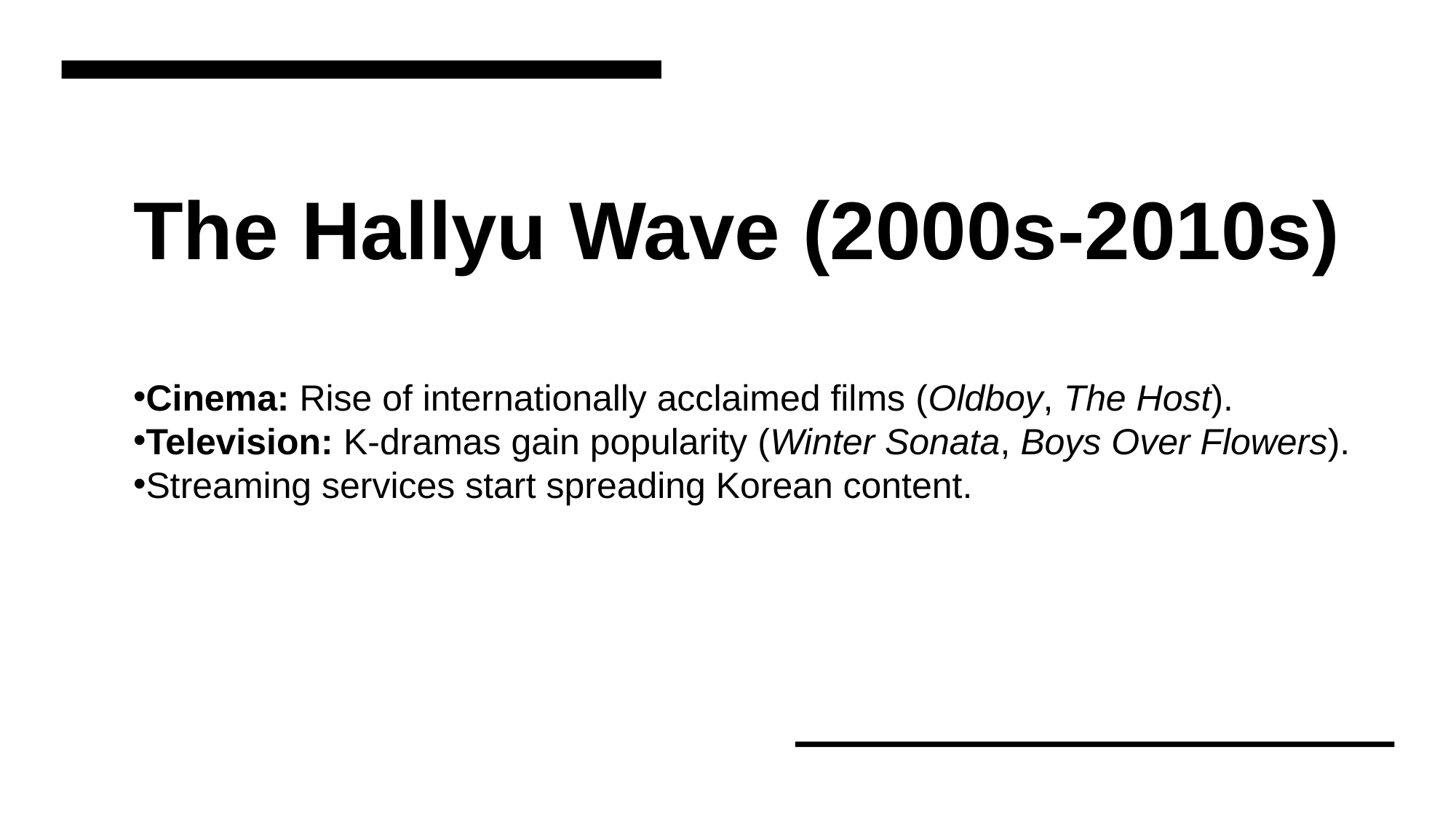

The Hallyu Wave (2000s-2010s)

Cinema: Rise of internationally acclaimed films (Oldboy, The Host).
Television: K-dramas gain popularity (Winter Sonata, Boys Over Flowers).
Streaming services start spreading Korean content.